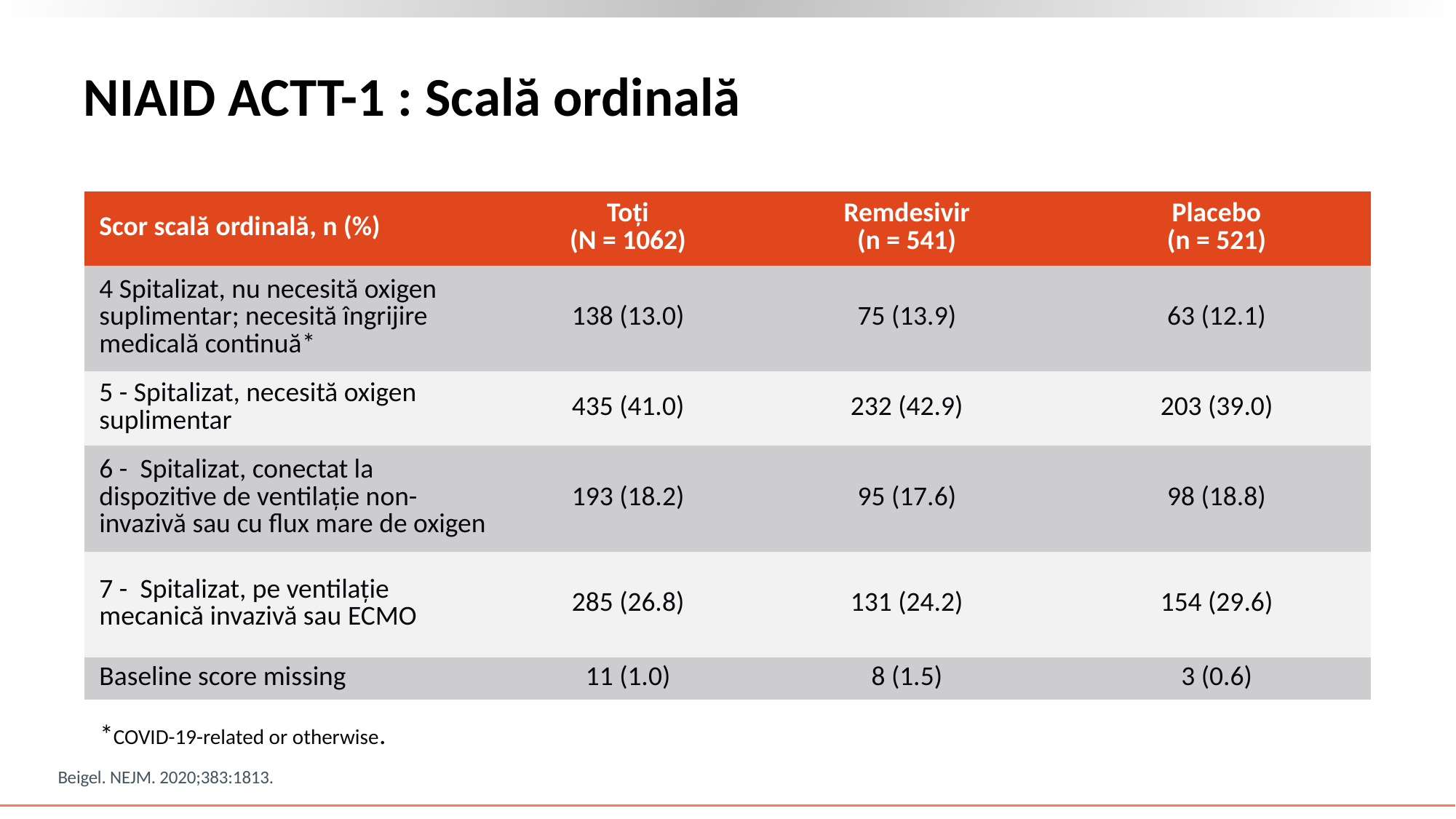

# NIAID ACTT-1 : Scală ordinală
| Scor scală ordinală, n (%) | Toți (N = 1062) | Remdesivir (n = 541) | Placebo (n = 521) |
| --- | --- | --- | --- |
| 4 Spitalizat, nu necesită oxigen suplimentar; necesită îngrijire medicală continuă\* | 138 (13.0) | 75 (13.9) | 63 (12.1) |
| 5 - Spitalizat, necesită oxigen suplimentar | 435 (41.0) | 232 (42.9) | 203 (39.0) |
| 6 - Spitalizat, conectat la dispozitive de ventilație non-invazivă sau cu flux mare de oxigen | 193 (18.2) | 95 (17.6) | 98 (18.8) |
| 7 - Spitalizat, pe ventilație mecanică invazivă sau ECMO | 285 (26.8) | 131 (24.2) | 154 (29.6) |
| Baseline score missing | 11 (1.0) | 8 (1.5) | 3 (0.6) |
*COVID-19-related or otherwise.
Beigel. NEJM. 2020;383:1813.